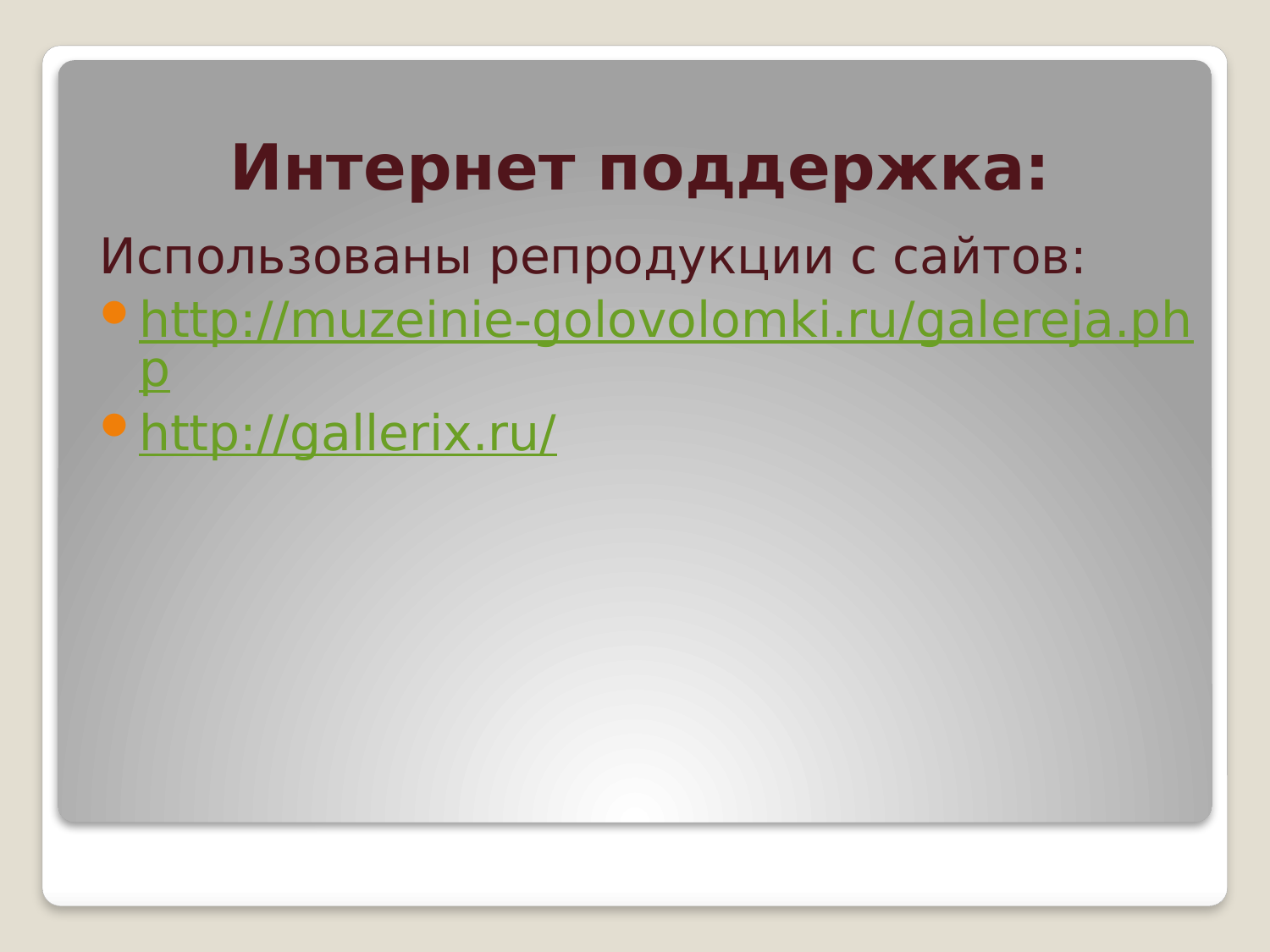

# Интернет поддержка:
Использованы репродукции с сайтов:
http://muzeinie-golovolomki.ru/galereja.php
http://gallerix.ru/